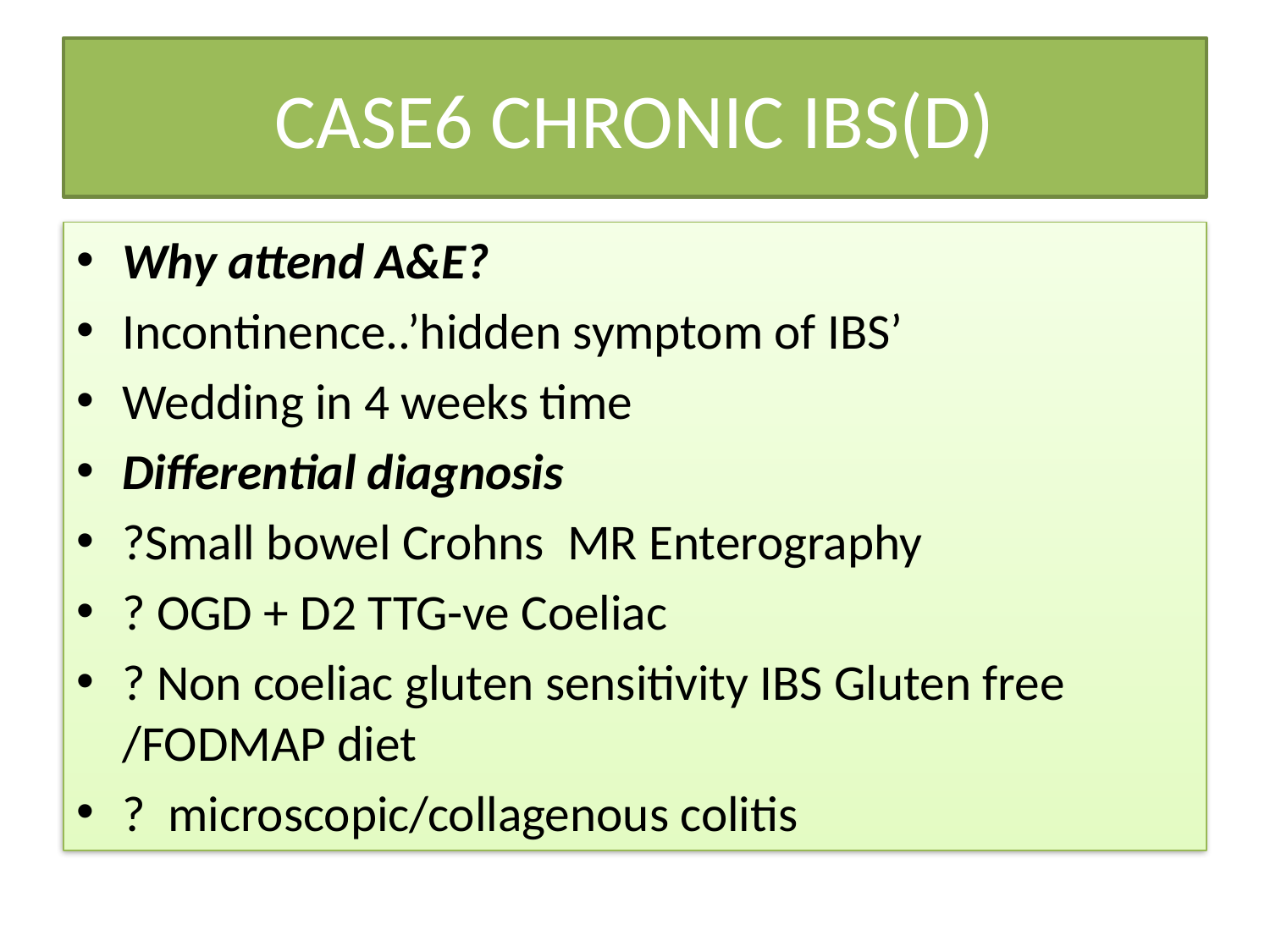

# CASE6 CHRONIC IBS(D)
Why attend A&E?
Incontinence..’hidden symptom of IBS’
Wedding in 4 weeks time
Differential diagnosis
?Small bowel Crohns  MR Enterography
? OGD + D2 TTG-ve Coeliac
? Non coeliac gluten sensitivity IBS Gluten free /FODMAP diet
?  microscopic/collagenous colitis